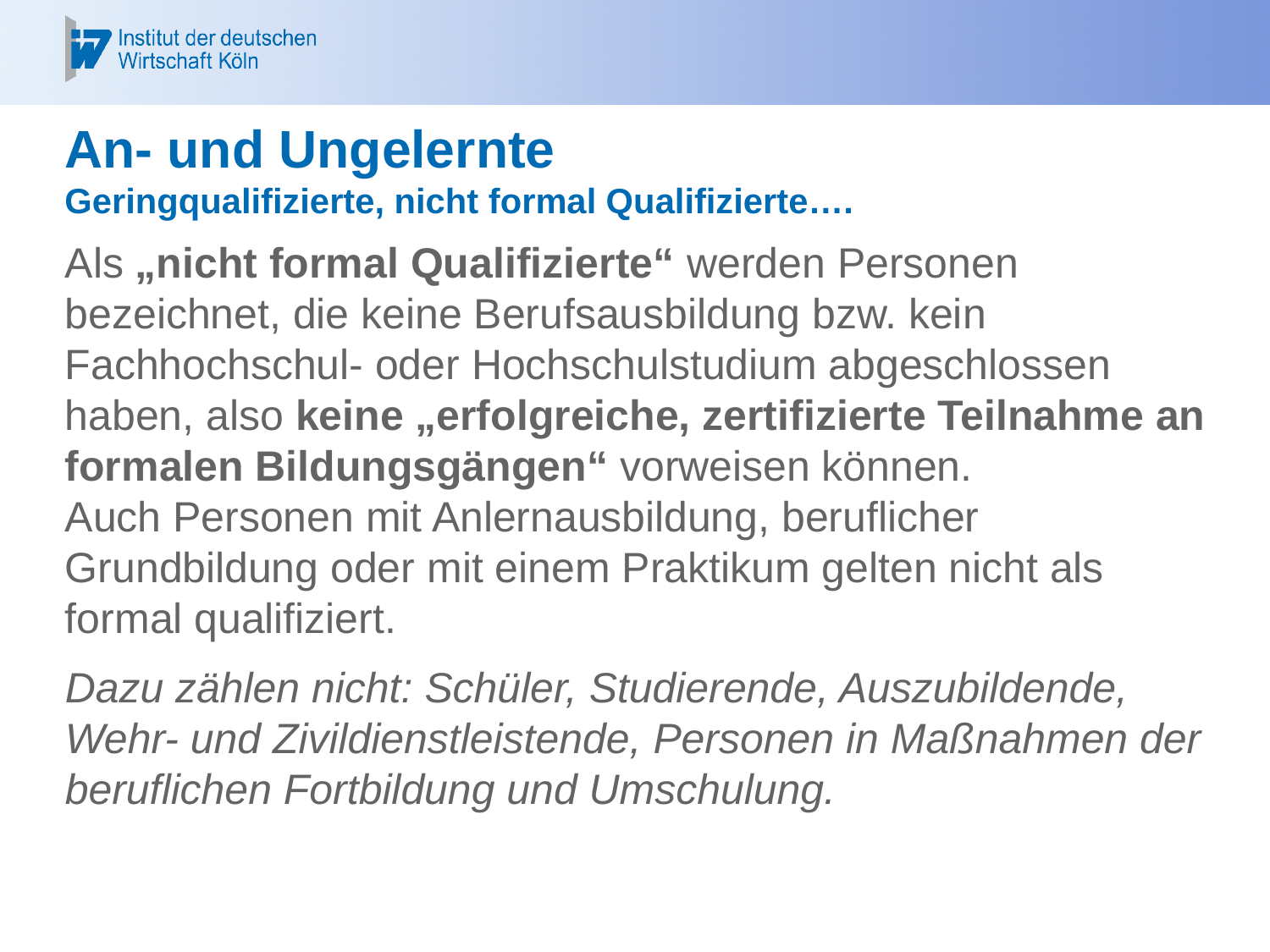

# An- und Ungelernte Geringqualifizierte, nicht formal Qualifizierte….
Als „nicht formal Qualifizierte“ werden Personen bezeichnet, die keine Berufsausbildung bzw. kein Fachhochschul- oder Hochschulstudium abgeschlossen haben, also keine „erfolgreiche, zertifizierte Teilnahme an formalen Bildungsgängen“ vorweisen können.
Auch Personen mit Anlernausbildung, beruflicher Grundbildung oder mit einem Praktikum gelten nicht als formal qualifiziert.
Dazu zählen nicht: Schüler, Studierende, Auszubildende, Wehr- und Zivildienstleistende, Personen in Maßnahmen der beruflichen Fortbildung und Umschulung.